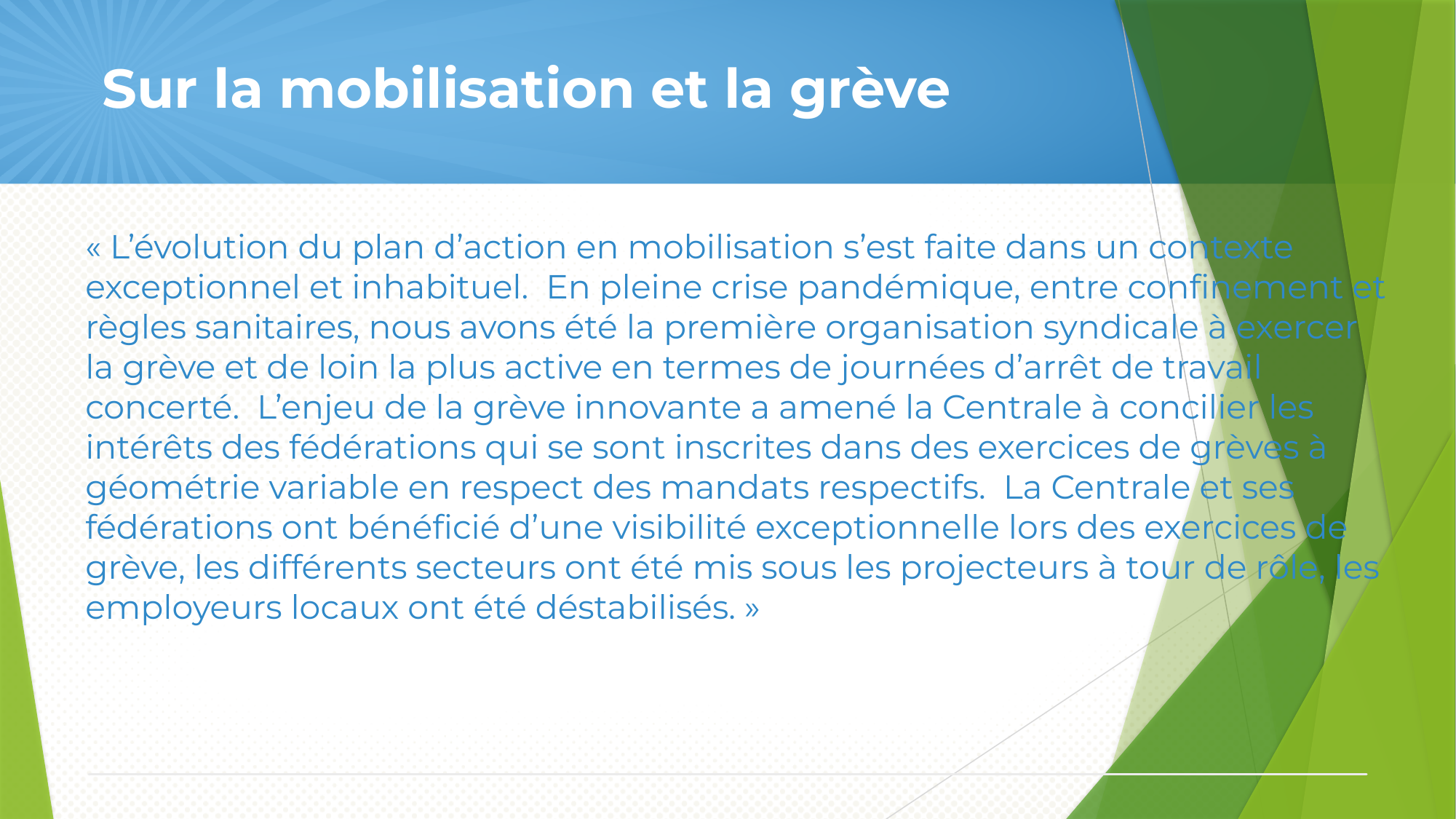

Sur la mobilisation et la grève
« L’évolution du plan d’action en mobilisation s’est faite dans un contexte exceptionnel et inhabituel.  En pleine crise pandémique, entre confinement et règles sanitaires, nous avons été la première organisation syndicale à exercer la grève et de loin la plus active en termes de journées d’arrêt de travail concerté.  L’enjeu de la grève innovante a amené la Centrale à concilier les intérêts des fédérations qui se sont inscrites dans des exercices de grèves à géométrie variable en respect des mandats respectifs.  La Centrale et ses fédérations ont bénéficié d’une visibilité exceptionnelle lors des exercices de grève, les différents secteurs ont été mis sous les projecteurs à tour de rôle, les employeurs locaux ont été déstabilisés. »